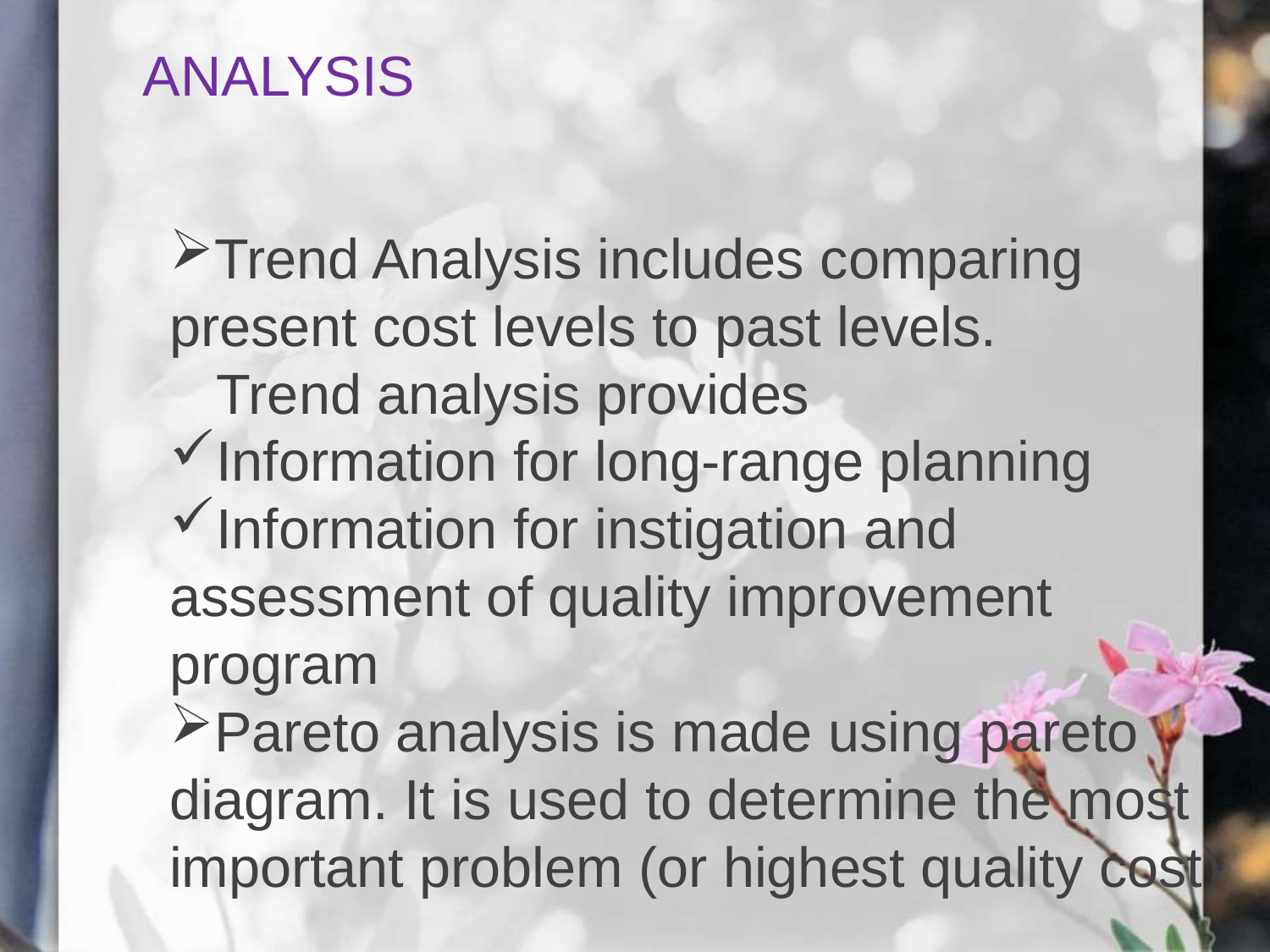

# ANALYSIS
Trend Analysis includes comparing present cost levels to past levels.
   Trend analysis provides
Information for long-range planning
Information for instigation and assessment of quality improvement program
Pareto analysis is made using pareto diagram. It is used to determine the most important problem (or highest quality cost)